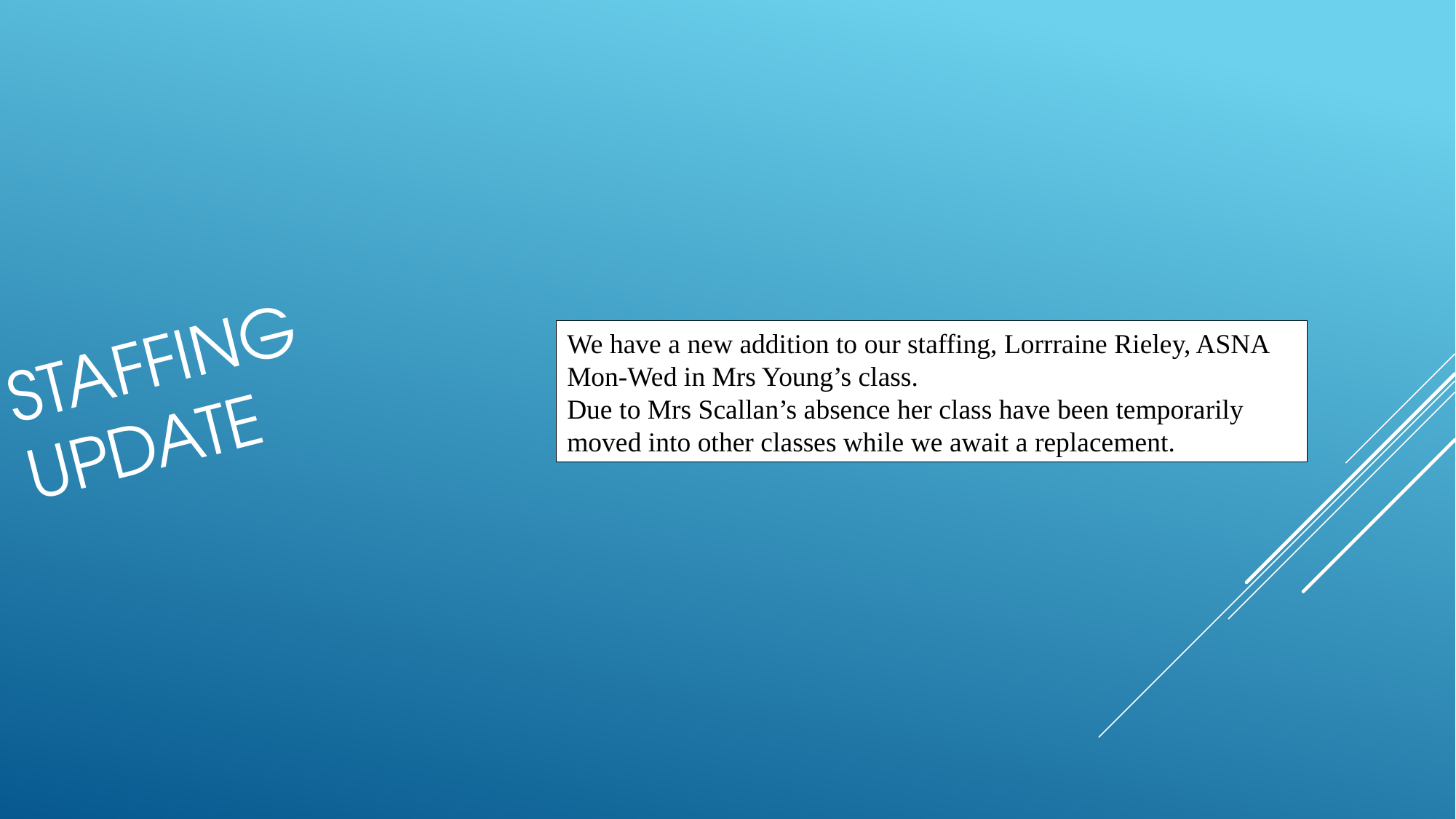

staffing update
We have a new addition to our staffing, Lorrraine Rieley, ASNA Mon-Wed in Mrs Young’s class.
Due to Mrs Scallan’s absence her class have been temporarily moved into other classes while we await a replacement.